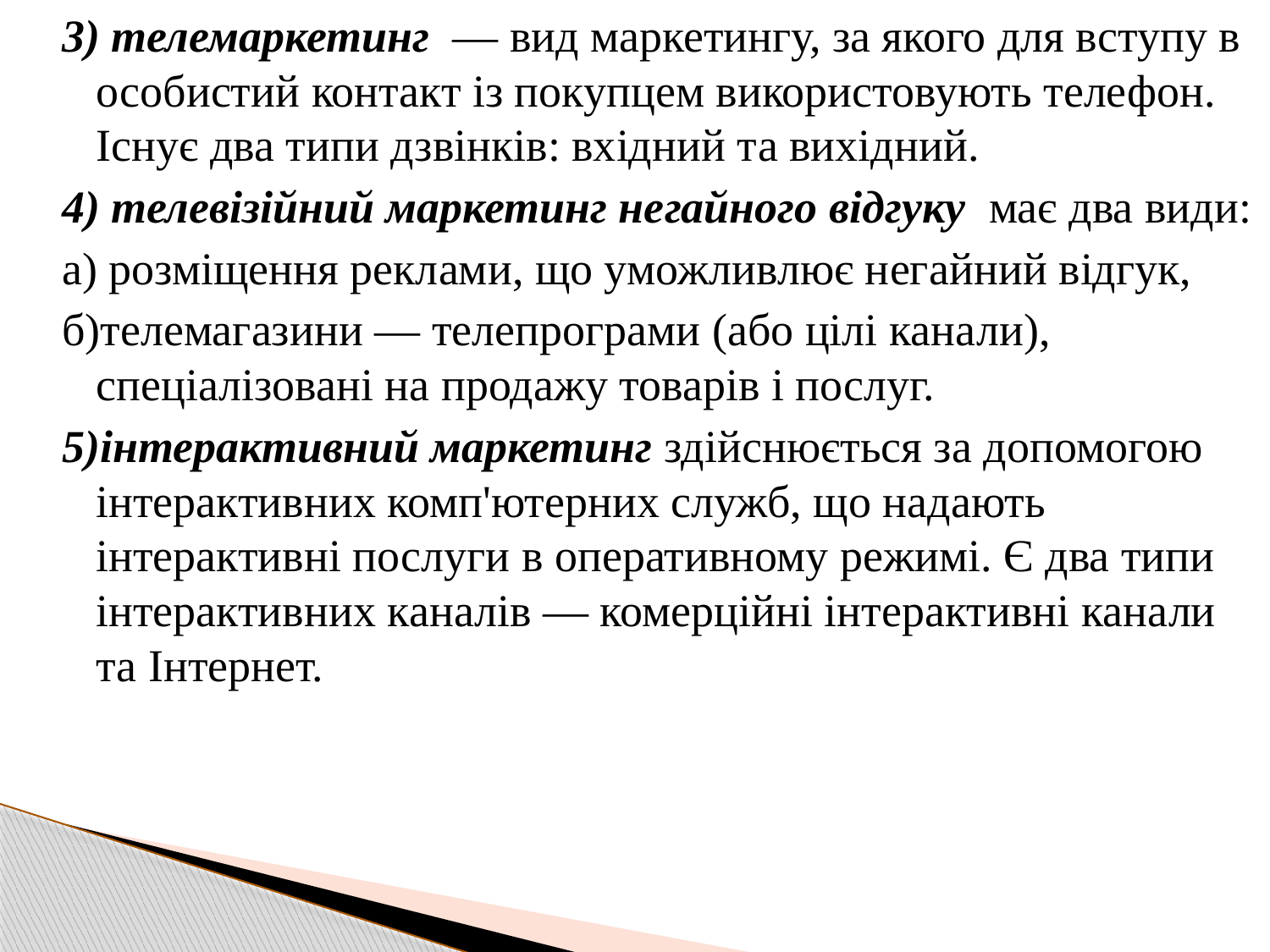

3) телемаркетинг  — вид маркетингу, за якого для вступу в особистий контакт із покупцем використовують телефон. Існує два типи дзвінків: вхідний та вихідний.
4) телевізійний маркетинг негайного відгуку  має два види:
а) розміщення реклами, що уможливлює негайний відгук,
б)телемагазини — телепрограми (або цілі канали), спеціалізовані на продажу товарів і послуг.
5)інтерактивний маркетинг здійснюється за допомогою інтерактивних комп'ютерних служб, що надають інтерактивні послуги в оперативному режимі. Є два типи інтерактивних каналів — комерційні інтерактивні канали та Інтернет.